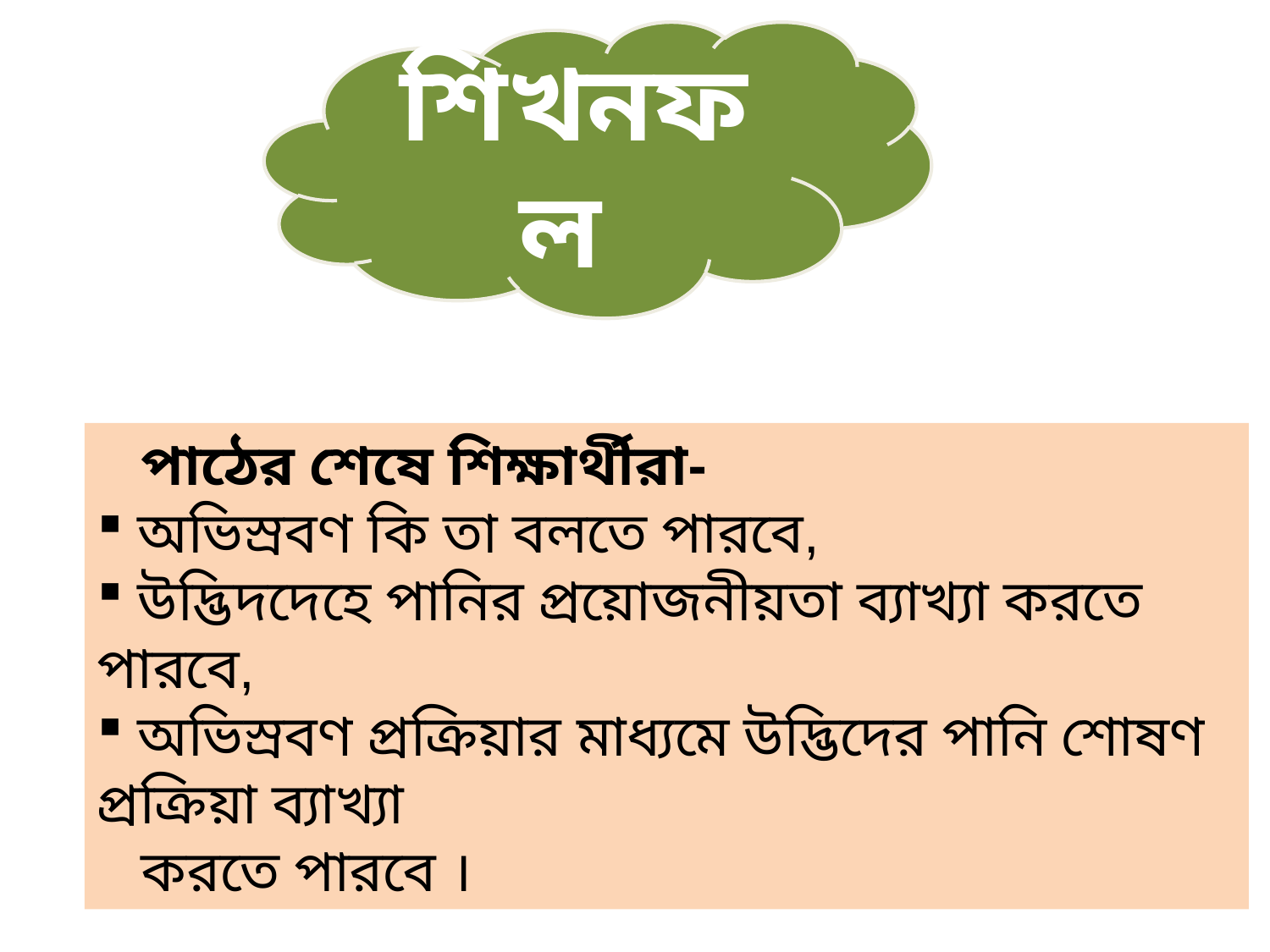

শিখনফল
   পাঠের শেষে শিক্ষার্থীরা-
 অভিস্রবণ কি তা বলতে পারবে,
 উদ্ভিদদেহে পানির প্রয়োজনীয়তা ব্যাখ্যা করতে পারবে,
 অভিস্রবণ প্রক্রিয়ার মাধ্যমে উদ্ভিদের পানি শোষণ প্রক্রিয়া ব্যাখ্যা
   করতে পারবে ।